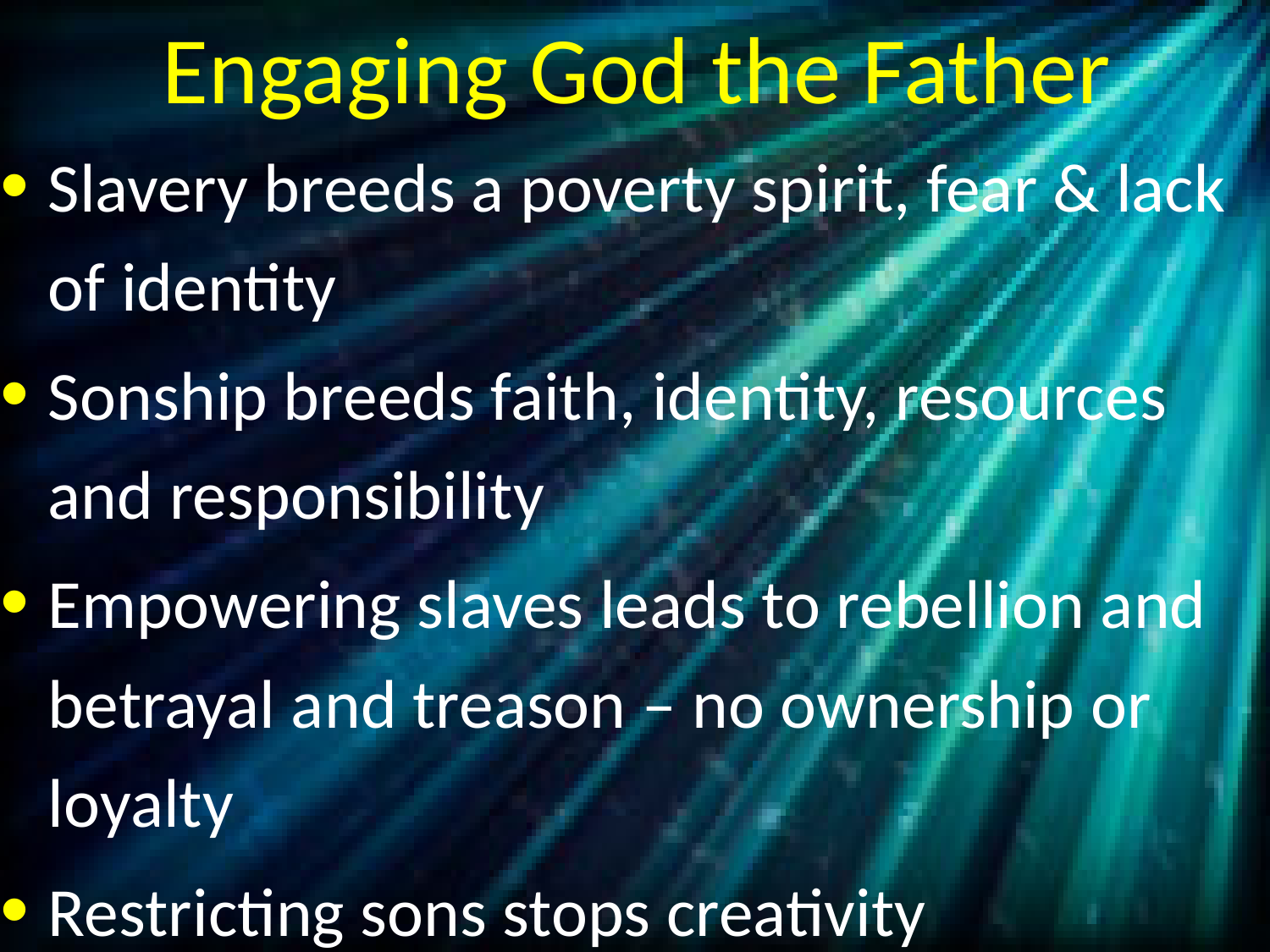

# Engaging God the Father
Slavery breeds a poverty spirit, fear & lack of identity
Sonship breeds faith, identity, resources and responsibility
Empowering slaves leads to rebellion and betrayal and treason – no ownership or loyalty
Restricting sons stops creativity